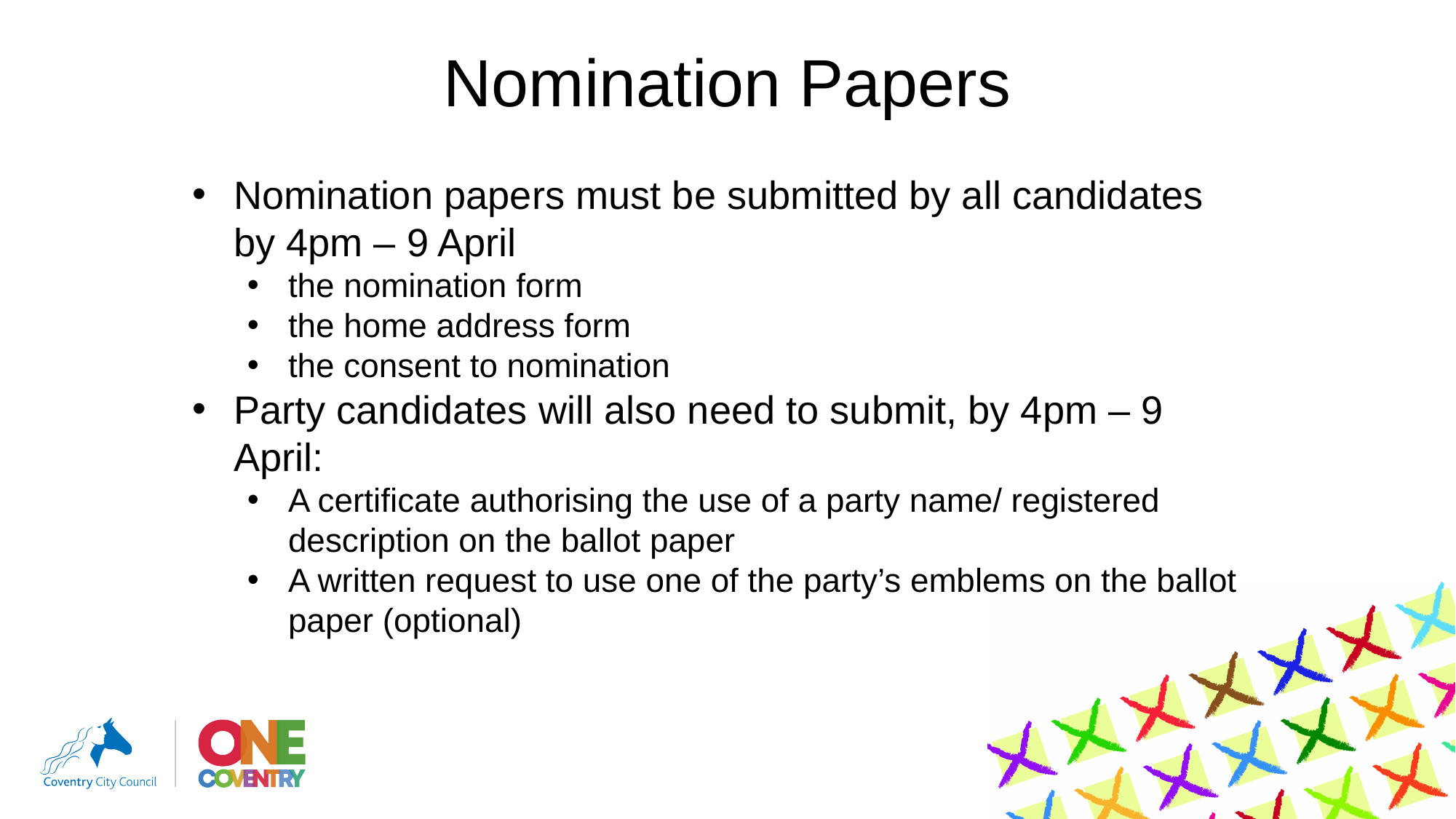

# Nomination Papers​
Nomination papers must be submitted by all candidates by 4pm – 9 April​
the nomination form​
the home address form
the consent to nomination​
Party candidates will also need to submit, by 4pm – 9 April:​
A certificate authorising the use of a party name/ registered description on the ballot paper ​
A written request to use one of the party’s emblems on the ballot paper (optional) ​